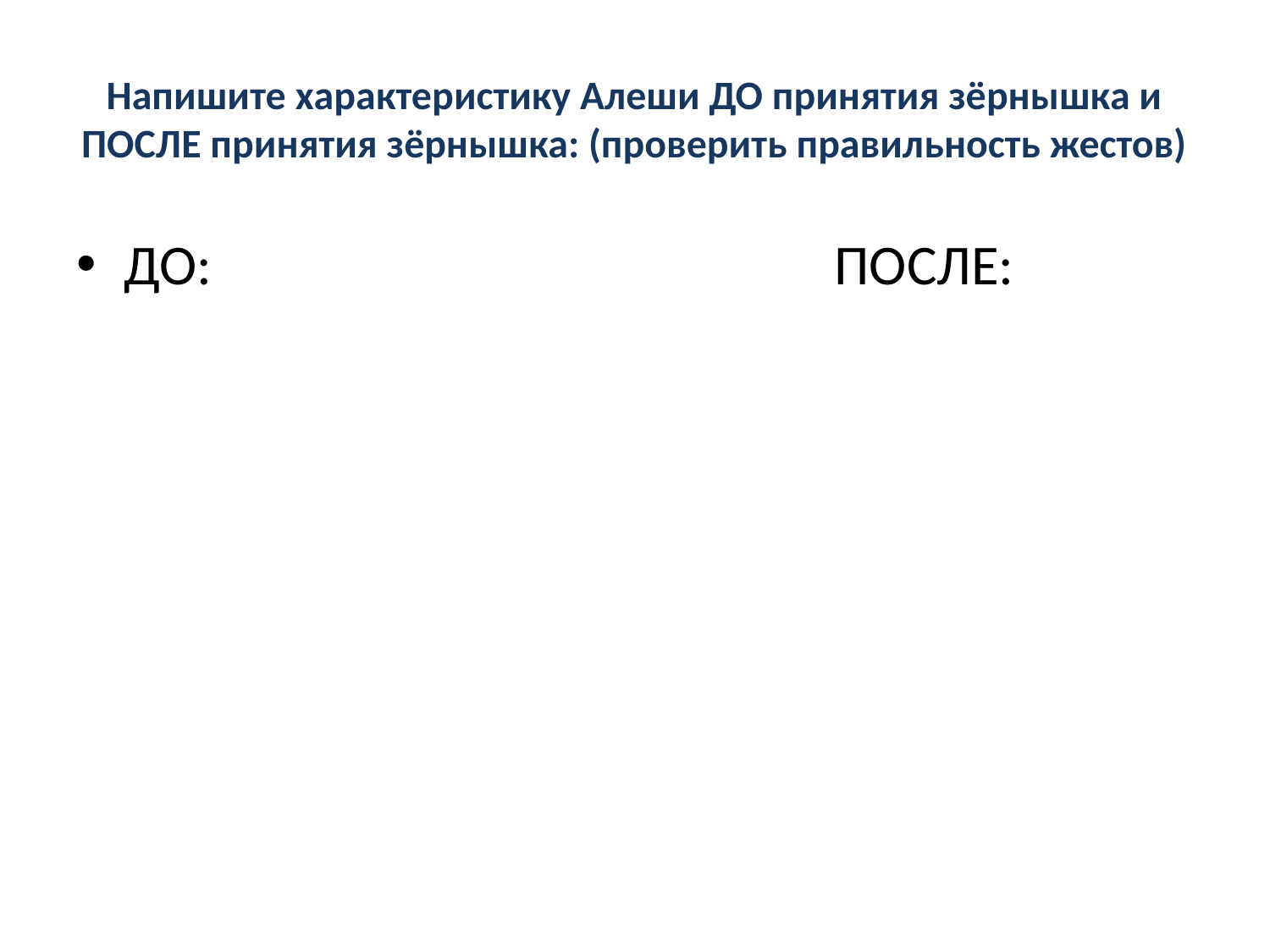

# Напишите характеристику Алеши ДО принятия зёрнышка и ПОСЛЕ принятия зёрнышка: (проверить правильность жестов)
ДО:                                                 ПОСЛЕ: